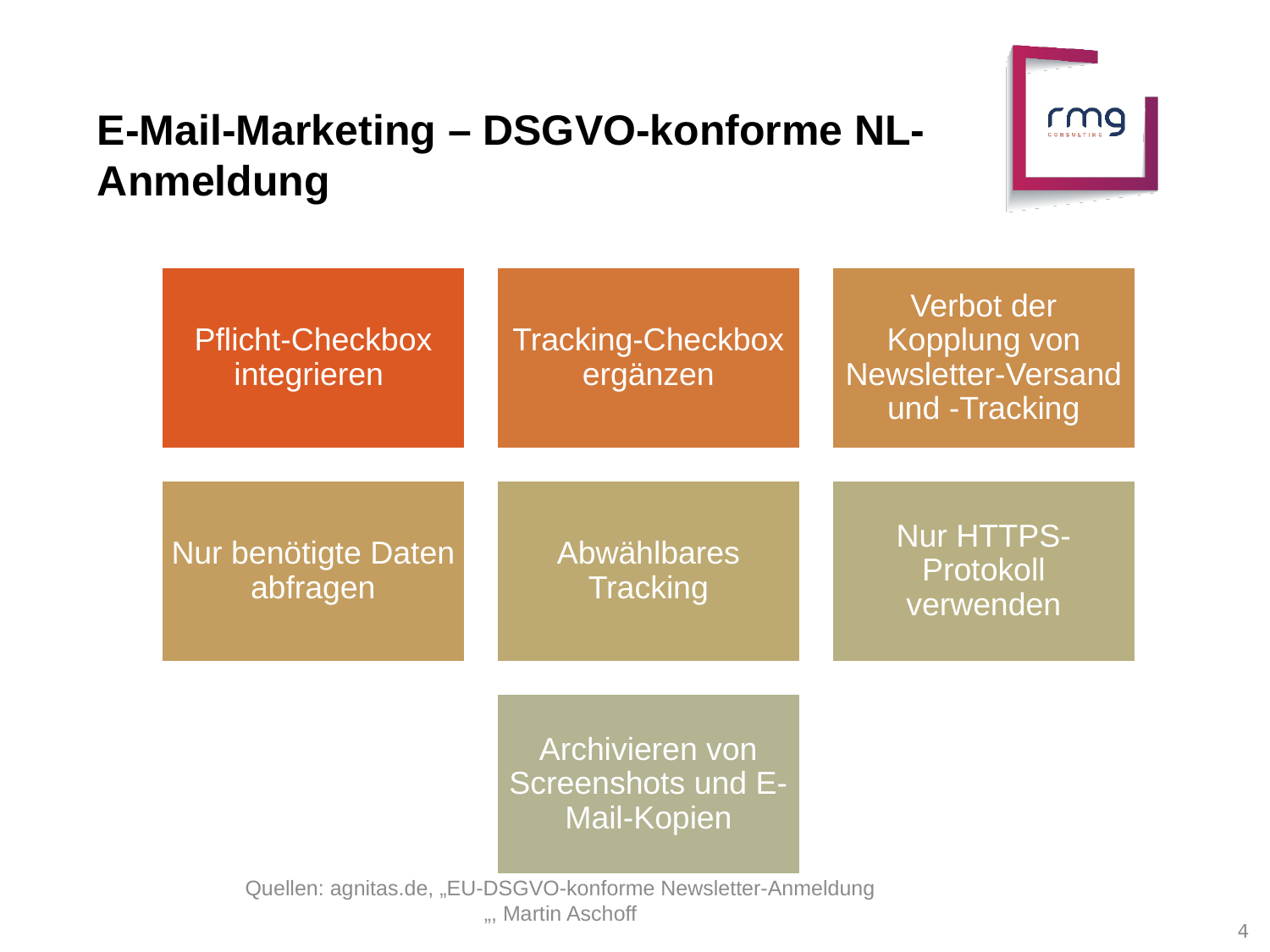

E-Mail-Marketing – DSGVO-konforme NL-Anmeldung
Pflicht-Checkbox integrieren
Tracking-Checkbox ergänzen
Verbot der Kopplung von Newsletter-Versand und -Tracking
Nur benötigte Daten abfragen
Abwählbares Tracking
Nur HTTPS-Protokoll verwenden
Archivieren von Screenshots und E-Mail-Kopien
versendete E-Mails pro Minute weltweit
Quellen: agnitas.de, „EU-DSGVO-konforme Newsletter-Anmeldung
„, Martin Aschoff
4